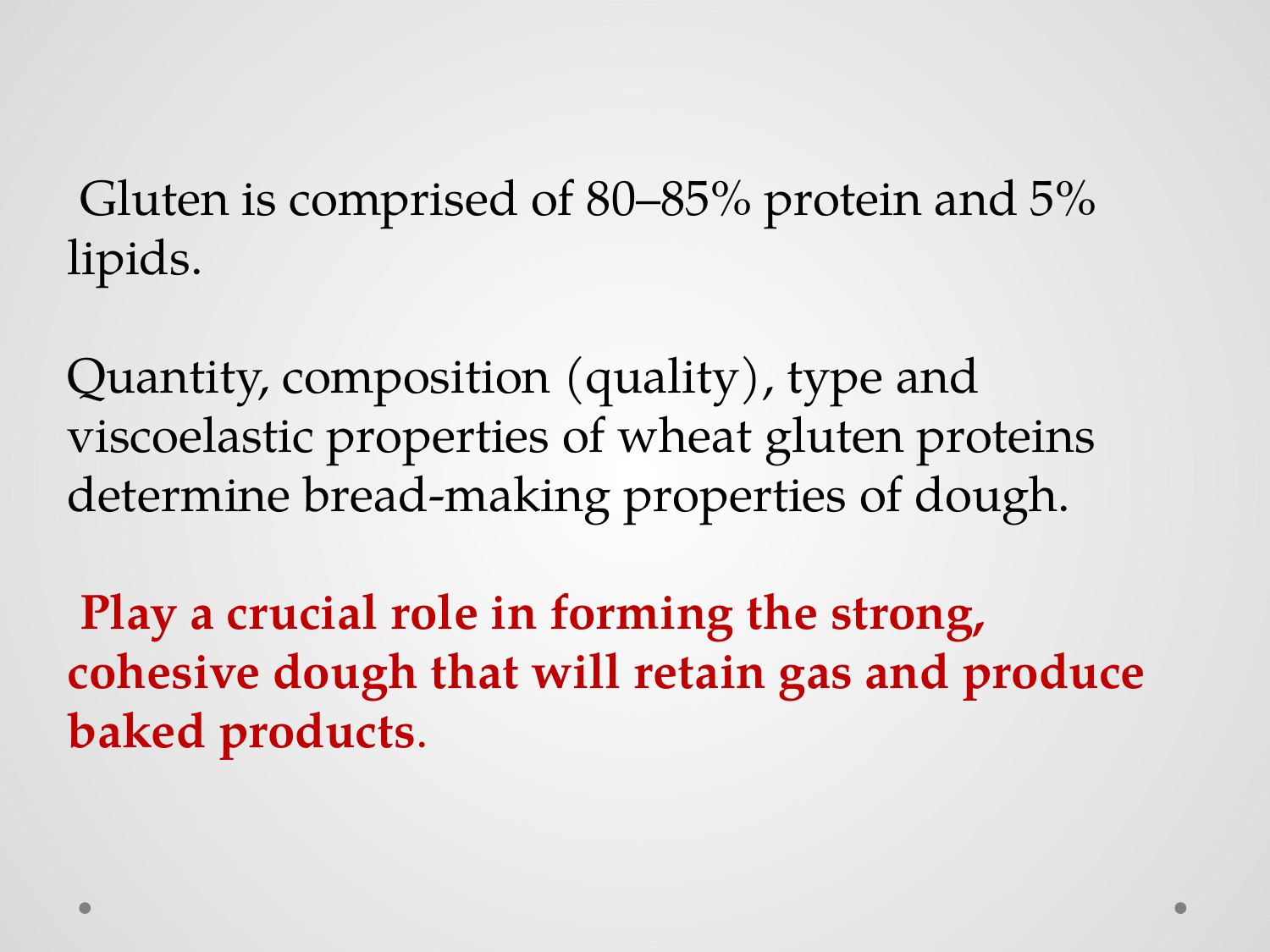

Gluten is comprised of 80–85% protein and 5% lipids.

Quantity, composition (quality), type and viscoelastic properties of wheat gluten proteins determine bread-making properties of dough.

 Play a crucial role in forming the strong, cohesive dough that will retain gas and produce baked products.